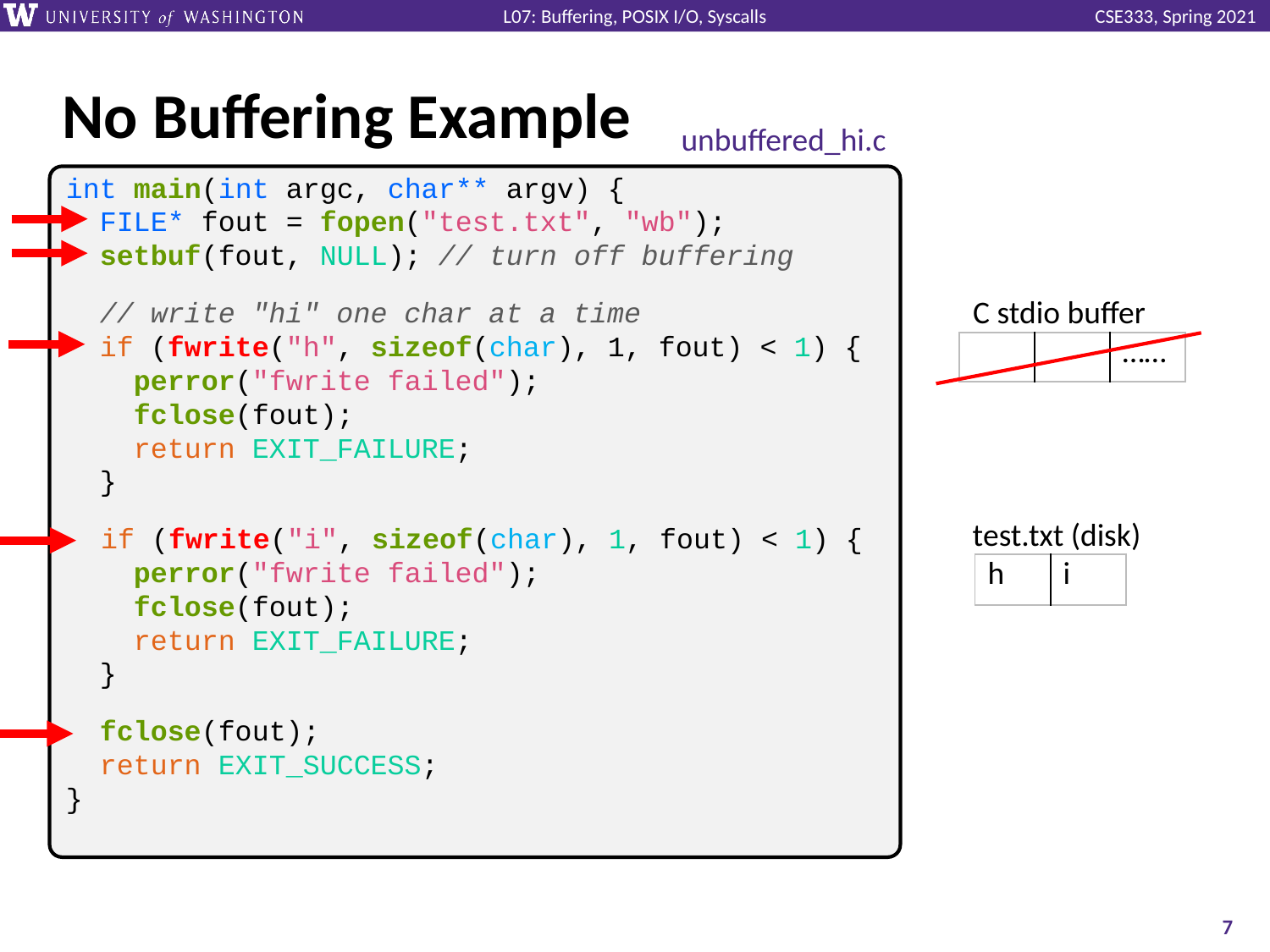

# No Buffering Example
unbuffered_hi.c
int main(int argc, char** argv) {
  FILE* fout = fopen("test.txt", "wb");
  setbuf(fout, NULL); // turn off buffering

  // write "hi" one char at a time
  if (fwrite("h", sizeof(char), 1, fout) < 1) {
    perror("fwrite failed");
    fclose(fout);
    return EXIT_FAILURE;
  }
   if (fwrite("i", sizeof(char), 1, fout) < 1) {
    perror("fwrite failed");
    fclose(fout);
    return EXIT_FAILURE;
  }

  fclose(fout);
  return EXIT_SUCCESS;
}
C stdio buffer
|  |  | …… |
| --- | --- | --- |
test.txt (disk)
|  | i |
| --- | --- |
| h |
| --- |
7